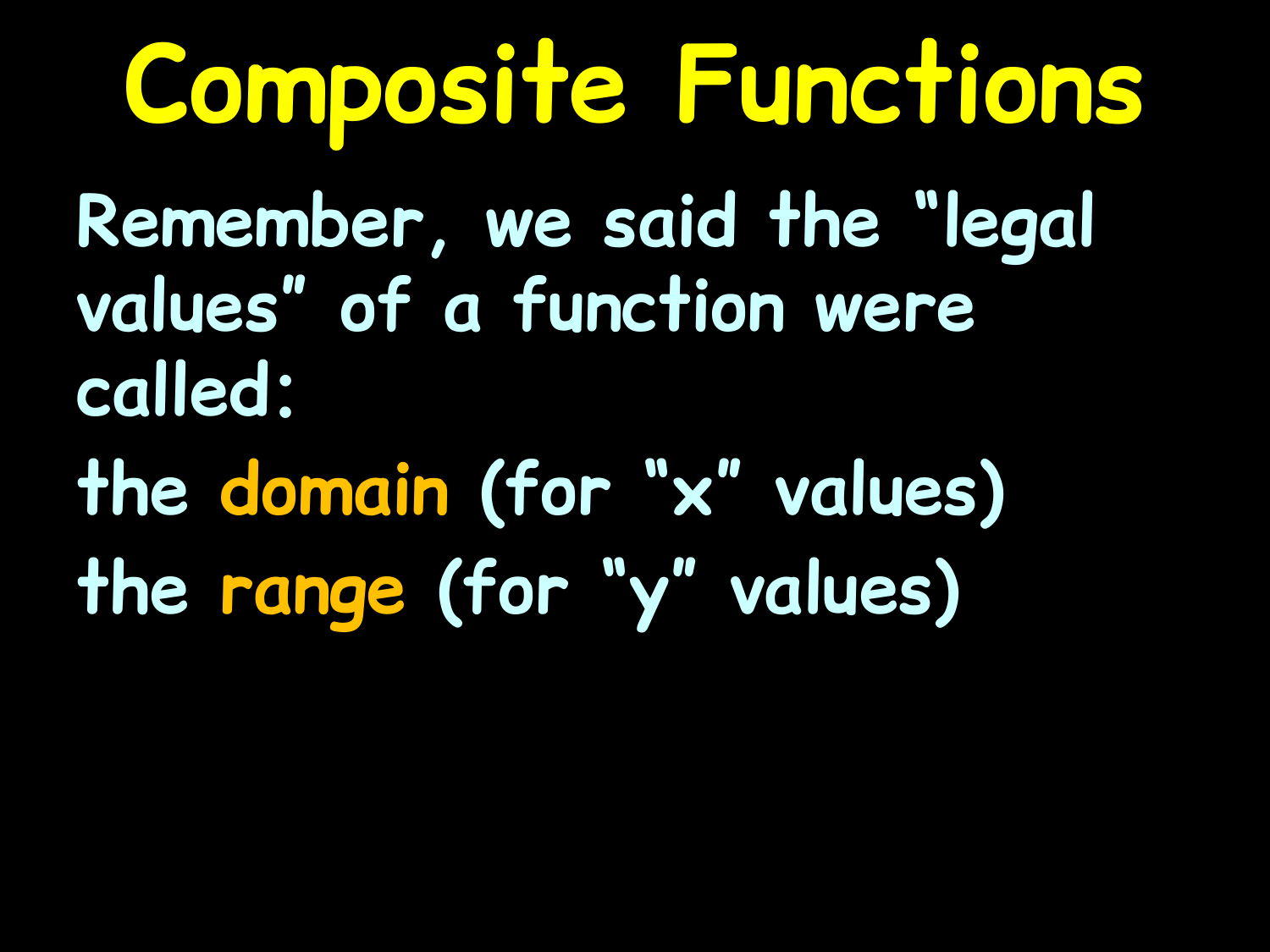

# Composite Functions
Remember, we said the “legal values” of a function were called:
the domain (for “x” values)
the range (for “y” values)